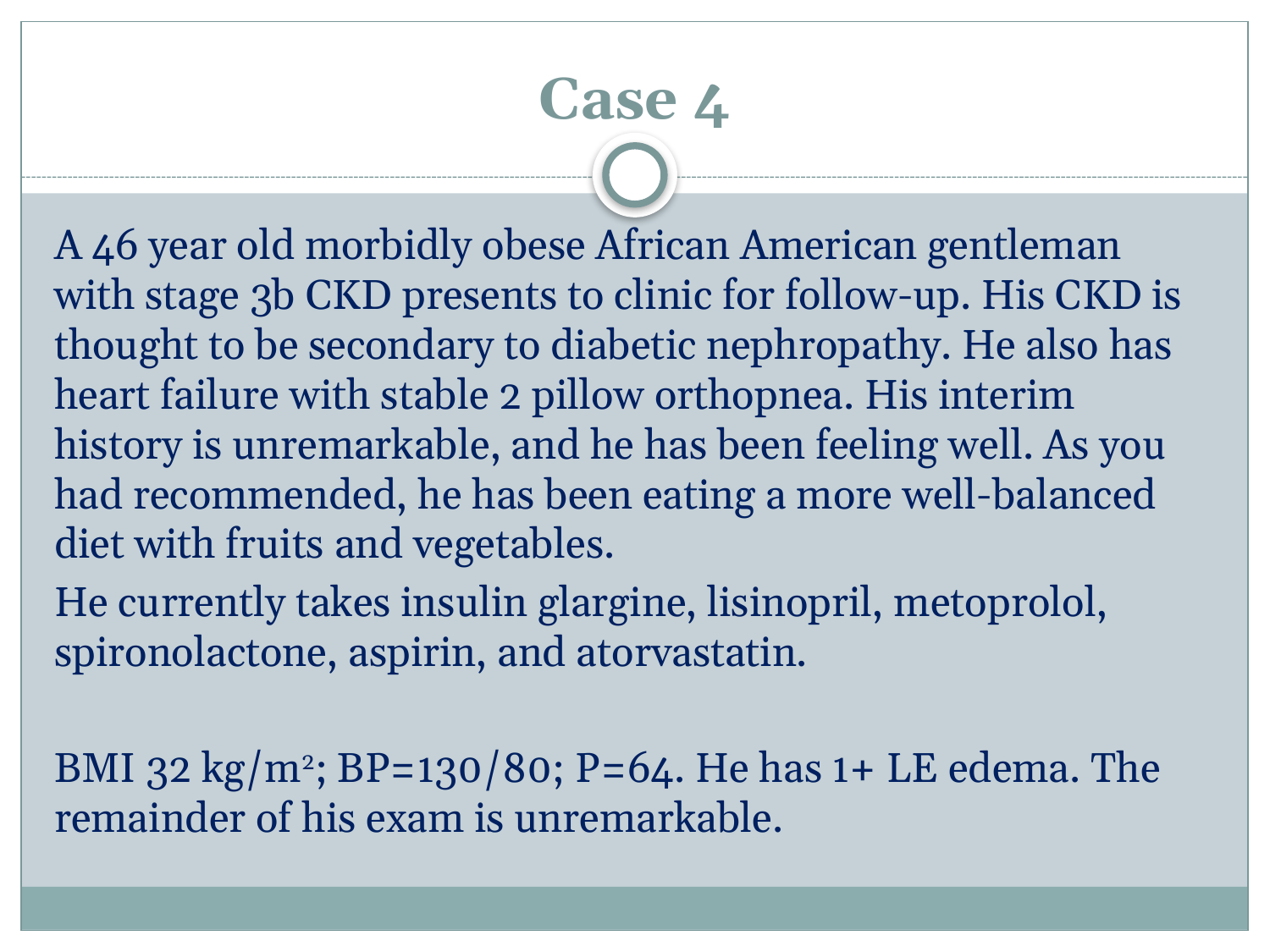

# Case 4
A 46 year old morbidly obese African American gentleman with stage 3b CKD presents to clinic for follow-up. His CKD is thought to be secondary to diabetic nephropathy. He also has heart failure with stable 2 pillow orthopnea. His interim history is unremarkable, and he has been feeling well. As you had recommended, he has been eating a more well-balanced diet with fruits and vegetables.
He currently takes insulin glargine, lisinopril, metoprolol, spironolactone, aspirin, and atorvastatin.

BMI 32 kg/m2; BP=130/80; P=64. He has 1+ LE edema. The remainder of his exam is unremarkable.